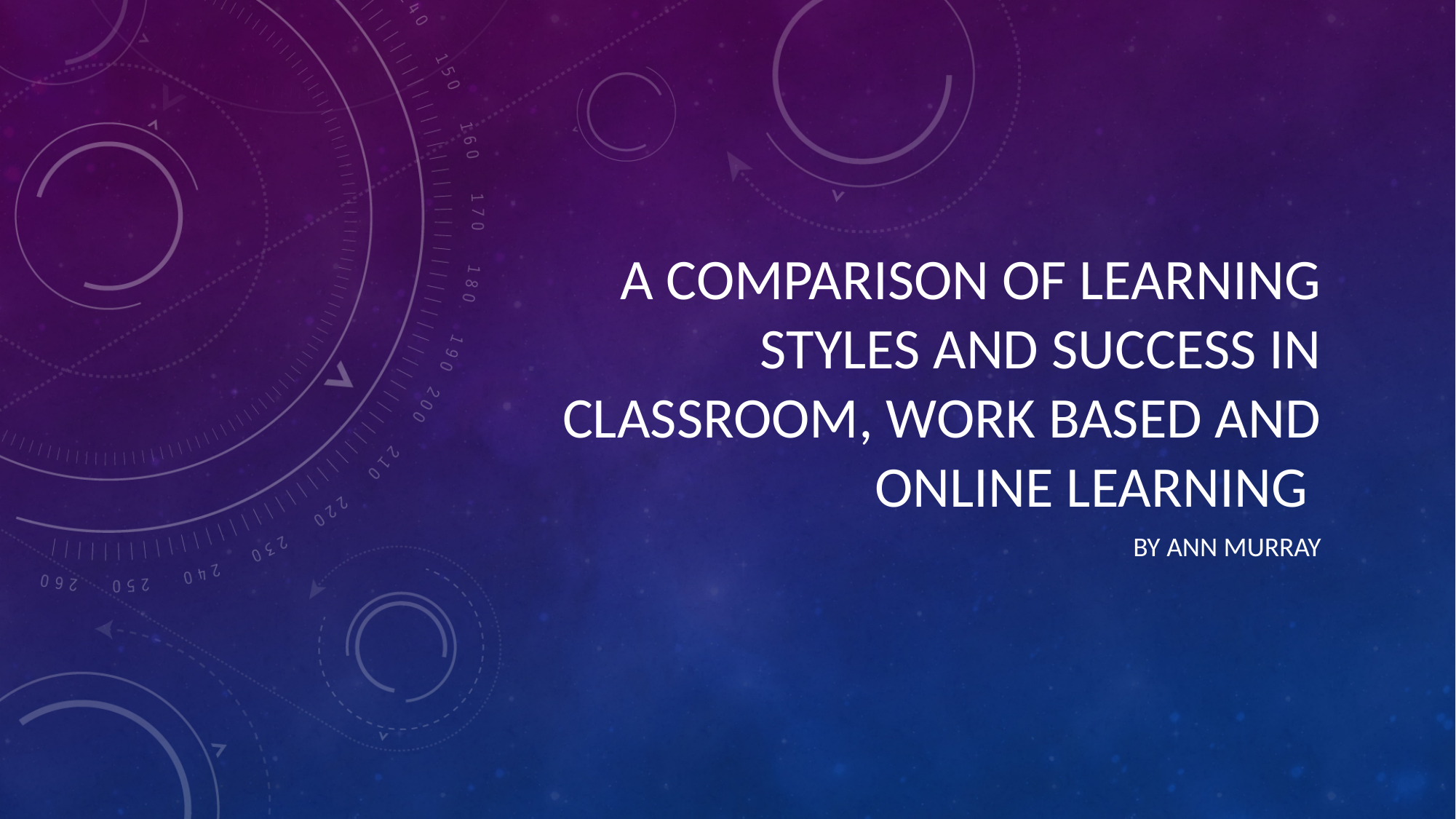

# A comparison of learning styles and success in classroom, work based and online learning
By Ann Murray